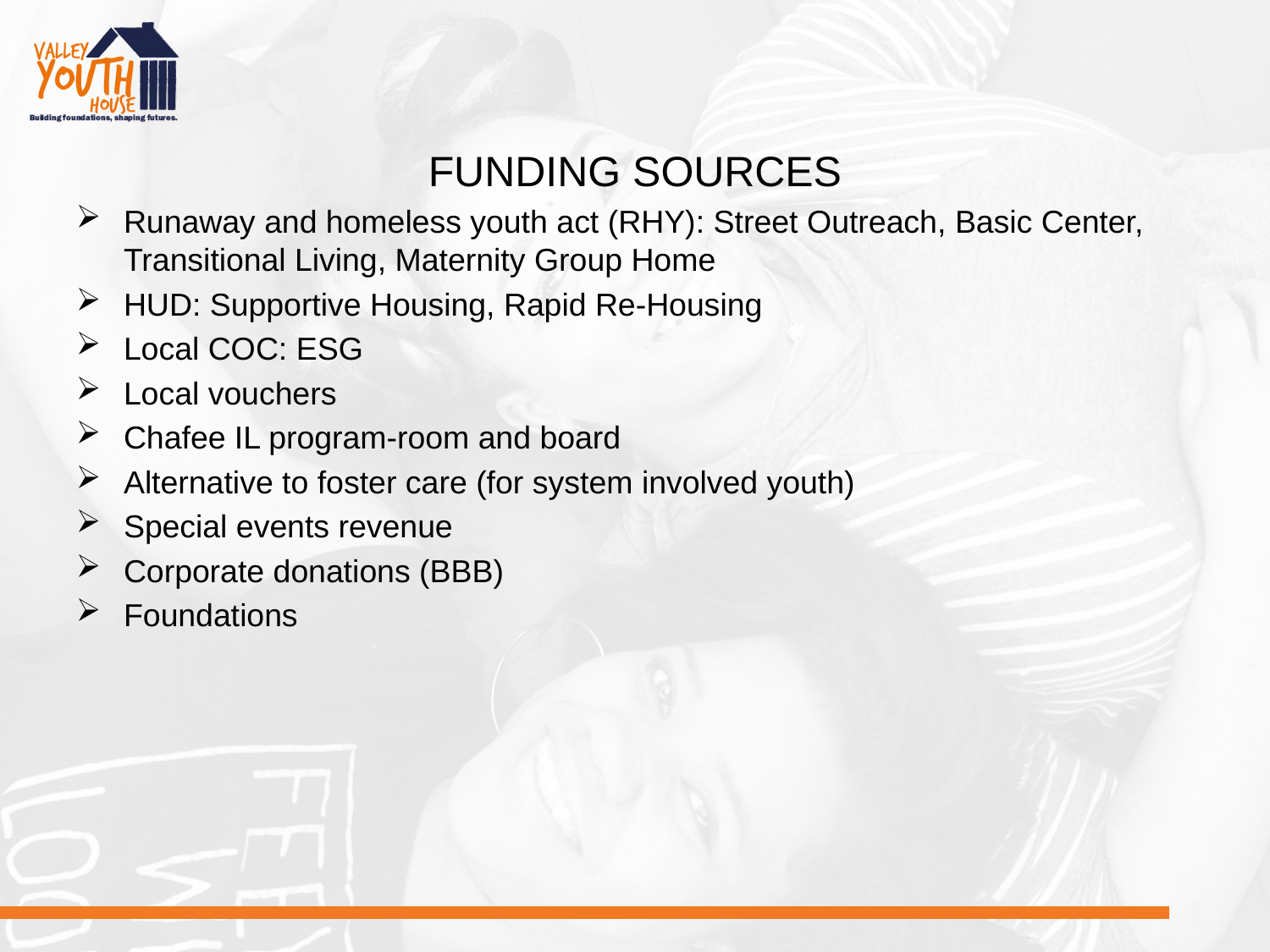

FUNDING SOURCES
Runaway and homeless youth act (RHY): Street Outreach, Basic Center, Transitional Living, Maternity Group Home
HUD: Supportive Housing, Rapid Re-Housing
Local COC: ESG
Local vouchers
Chafee IL program-room and board
Alternative to foster care (for system involved youth)
Special events revenue
Corporate donations (BBB)
Foundations